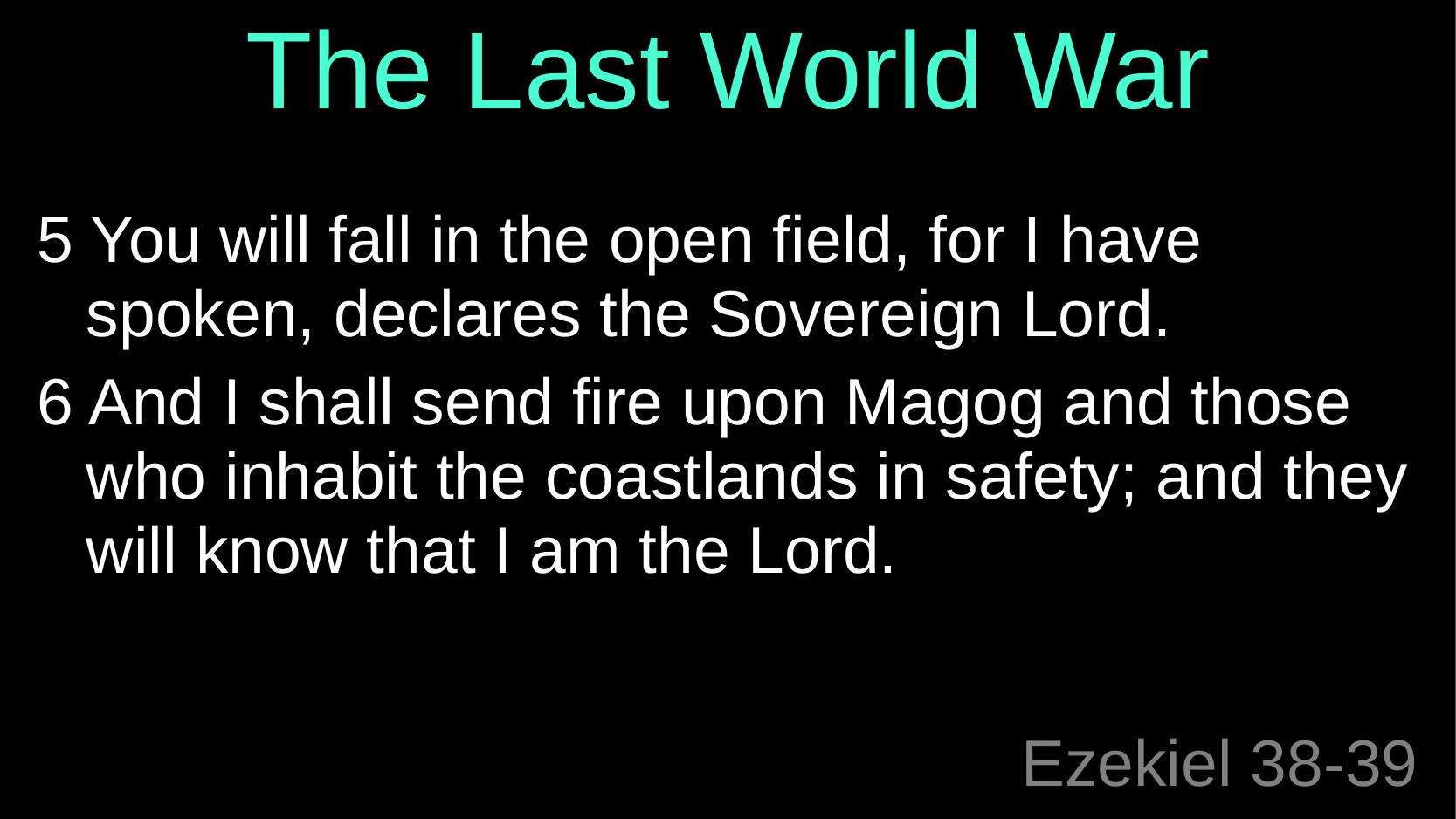

The Last World War

5 You will fall in the open field, for I have spoken, declares the Sovereign Lord.
6 And I shall send fire upon Magog and those who inhabit the coastlands in safety; and they will know that I am the Lord.
# Ezekiel 38-39